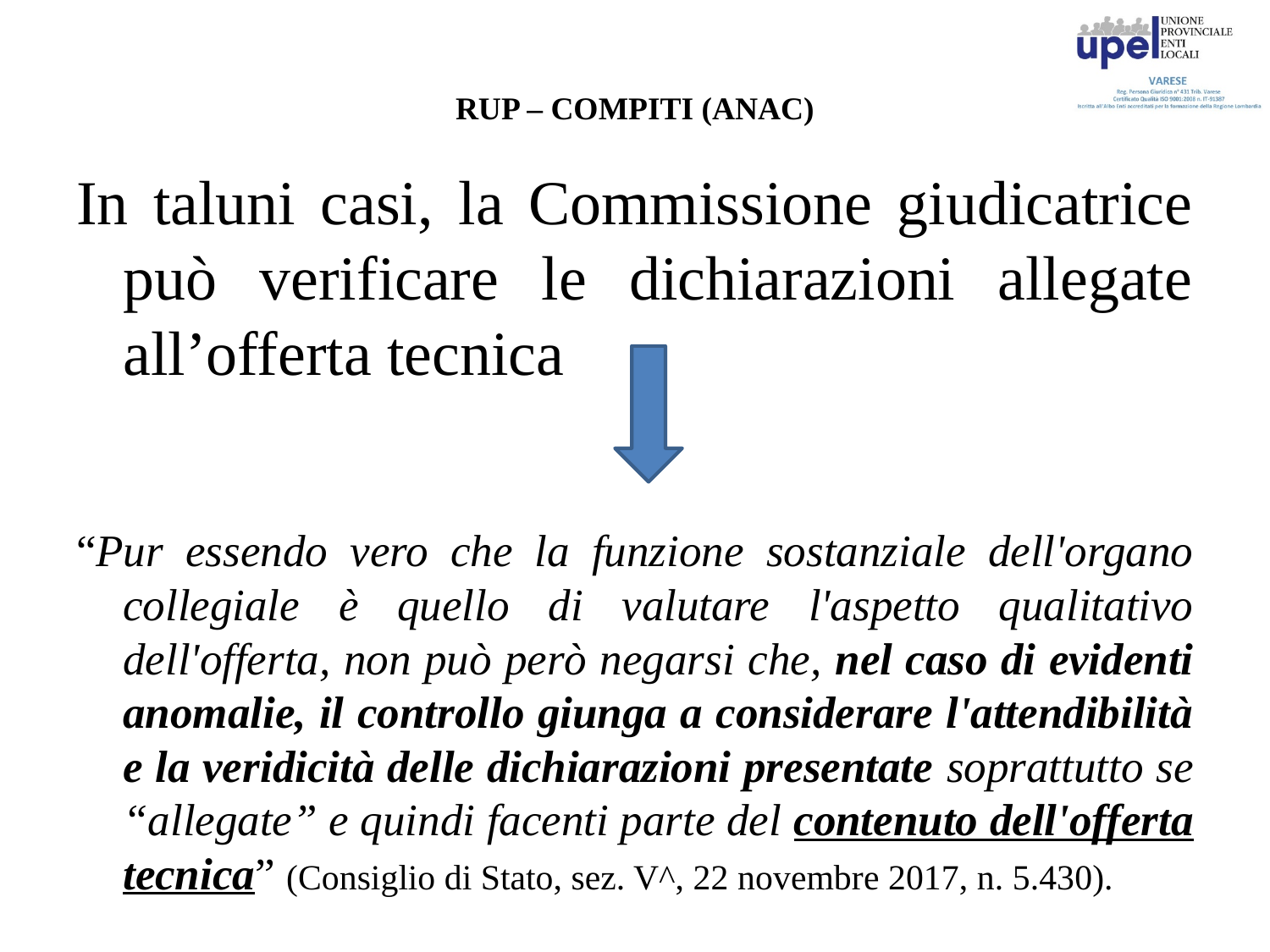

# RUP – COMPITI (ANAC)
In taluni casi, la Commissione giudicatrice può verificare le dichiarazioni allegate all’offerta tecnica

“Pur essendo vero che la funzione sostanziale dell'organo collegiale è quello di valutare l'aspetto qualitativo dell'offerta, non può però negarsi che, nel caso di evidenti anomalie, il controllo giunga a considerare l'attendibilità e la veridicità delle dichiarazioni presentate soprattutto se “allegate” e quindi facenti parte del contenuto dell'offerta tecnica” (Consiglio di Stato, sez. V^, 22 novembre 2017, n. 5.430).